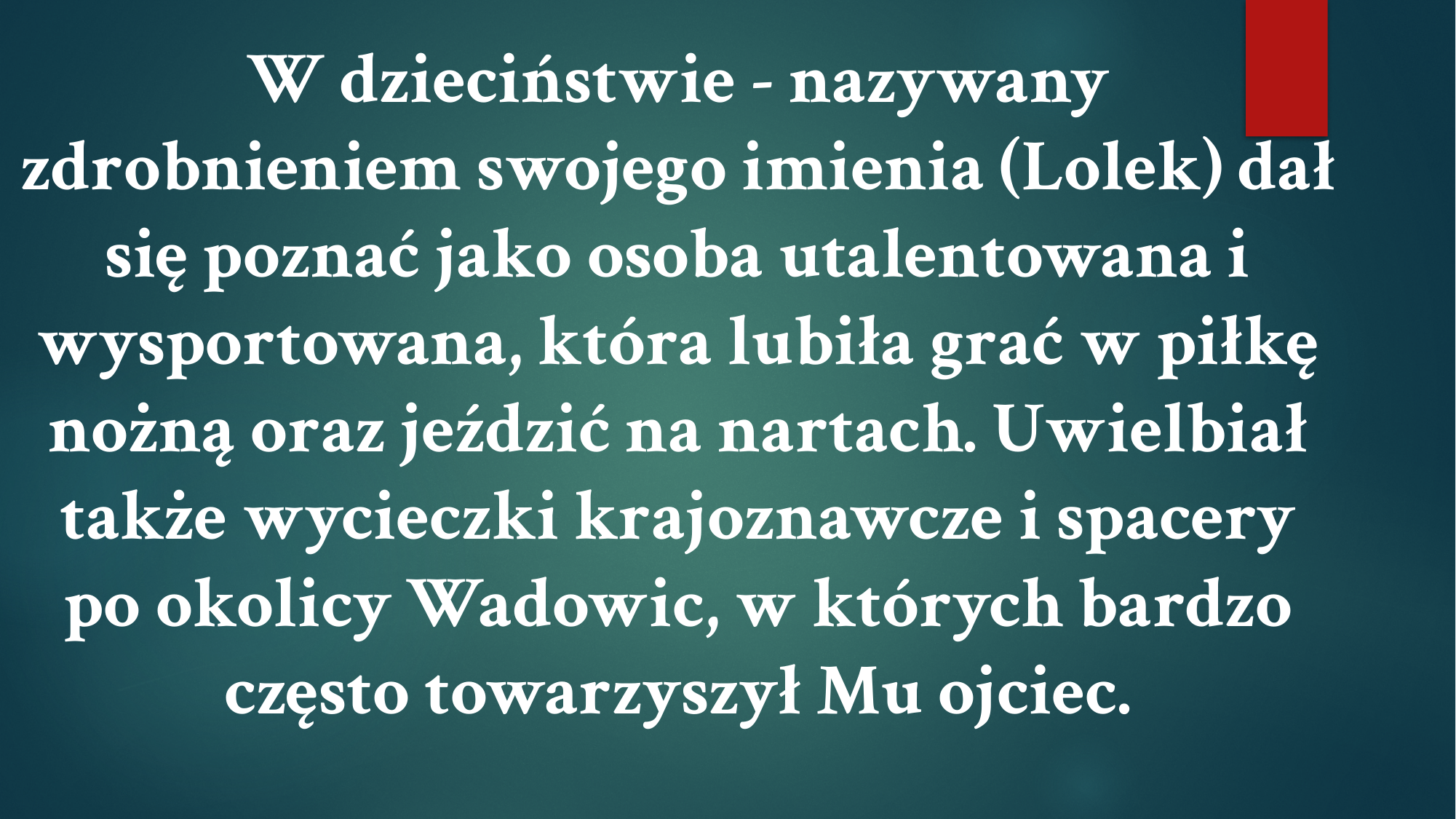

W dzieciństwie - nazywany zdrobnieniem swojego imienia (Lolek) dał się poznać jako osoba utalentowana i wysportowana, która lubiła grać w piłkę nożną oraz jeździć na nartach. Uwielbiał także wycieczki krajoznawcze i spacery po okolicy Wadowic, w których bardzo często towarzyszył Mu ojciec.